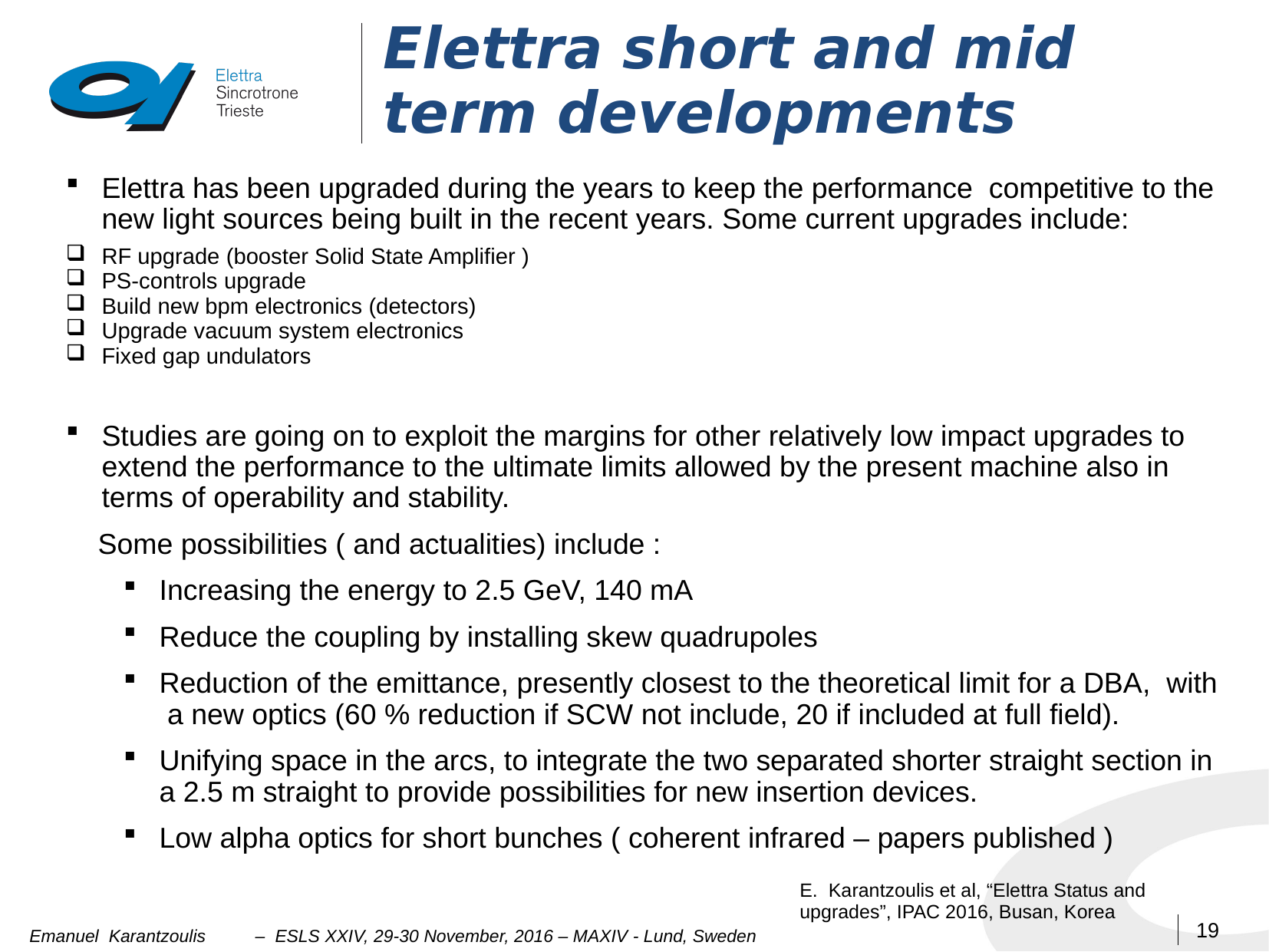

# Elettra short and mid term developments
Elettra has been upgraded during the years to keep the performance  competitive to the new light sources being built in the recent years. Some current upgrades include:
RF upgrade (booster Solid State Amplifier )
PS-controls upgrade
Build new bpm electronics (detectors)
Upgrade vacuum system electronics
Fixed gap undulators

Studies are going on to exploit the margins for other relatively low impact upgrades to extend the performance to the ultimate limits allowed by the present machine also in terms of operability and stability.
    Some possibilities ( and actualities) include :
Increasing the energy to 2.5 GeV, 140 mA
Reduce the coupling by installing skew quadrupoles
Reduction of the emittance, presently closest to the theoretical limit for a DBA,  with  a new optics (60 % reduction if SCW not include, 20 if included at full field).
Unifying space in the arcs, to integrate the two separated shorter straight section in a 2.5 m straight to provide possibilities for new insertion devices.
Low alpha optics for short bunches ( coherent infrared – papers published )

E.  Karantzoulis et al, “Elettra Status and upgrades”, IPAC 2016, Busan, Korea
19